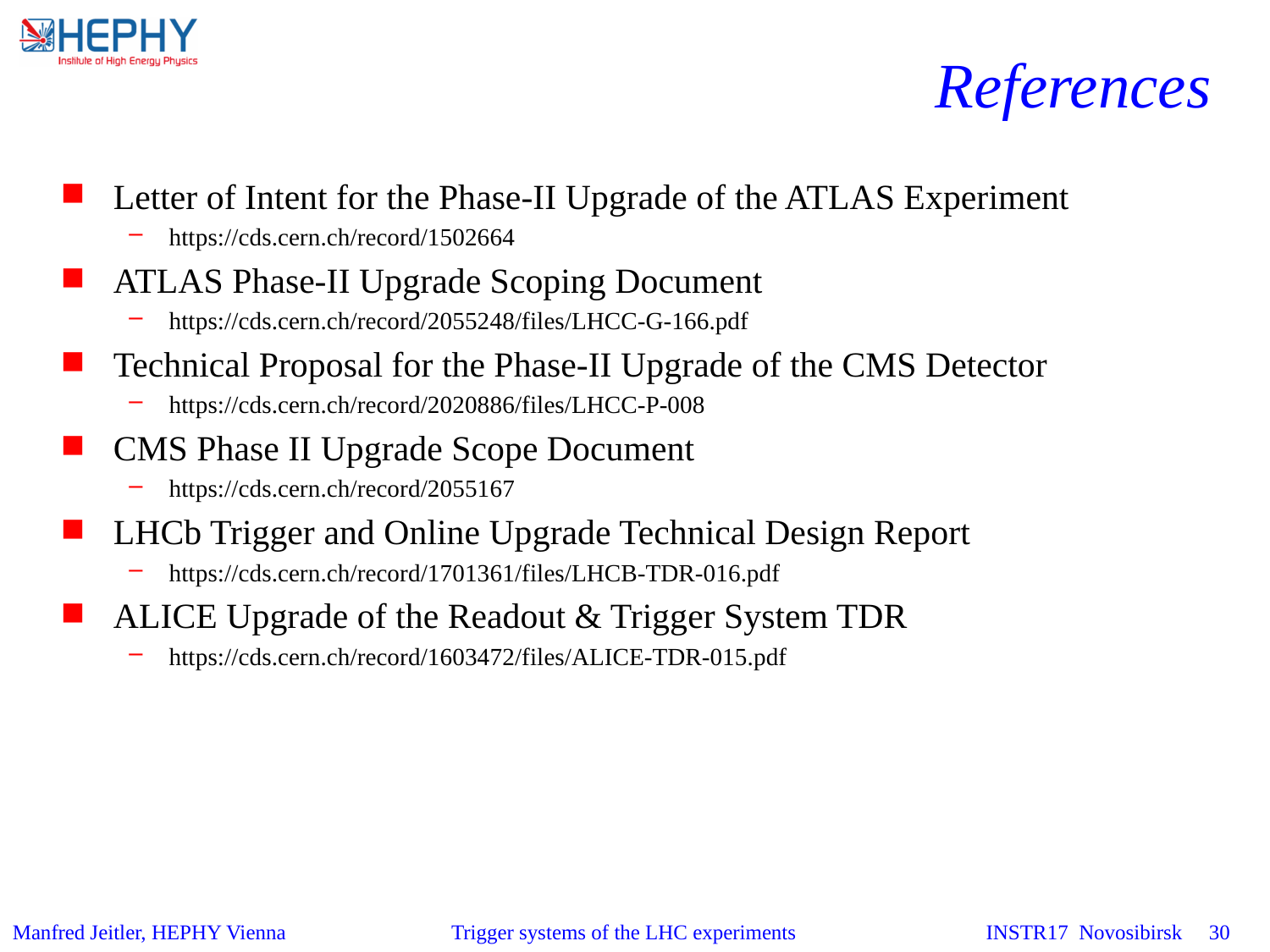

# References
Letter of Intent for the Phase-II Upgrade of the ATLAS Experiment
https://cds.cern.ch/record/1502664
ATLAS Phase-II Upgrade Scoping Document
https://cds.cern.ch/record/2055248/files/LHCC-G-166.pdf
Technical Proposal for the Phase-II Upgrade of the CMS Detector
https://cds.cern.ch/record/2020886/files/LHCC-P-008
CMS Phase II Upgrade Scope Document
https://cds.cern.ch/record/2055167
LHCb Trigger and Online Upgrade Technical Design Report
https://cds.cern.ch/record/1701361/files/LHCB-TDR-016.pdf
ALICE Upgrade of the Readout & Trigger System TDR
https://cds.cern.ch/record/1603472/files/ALICE-TDR-015.pdf